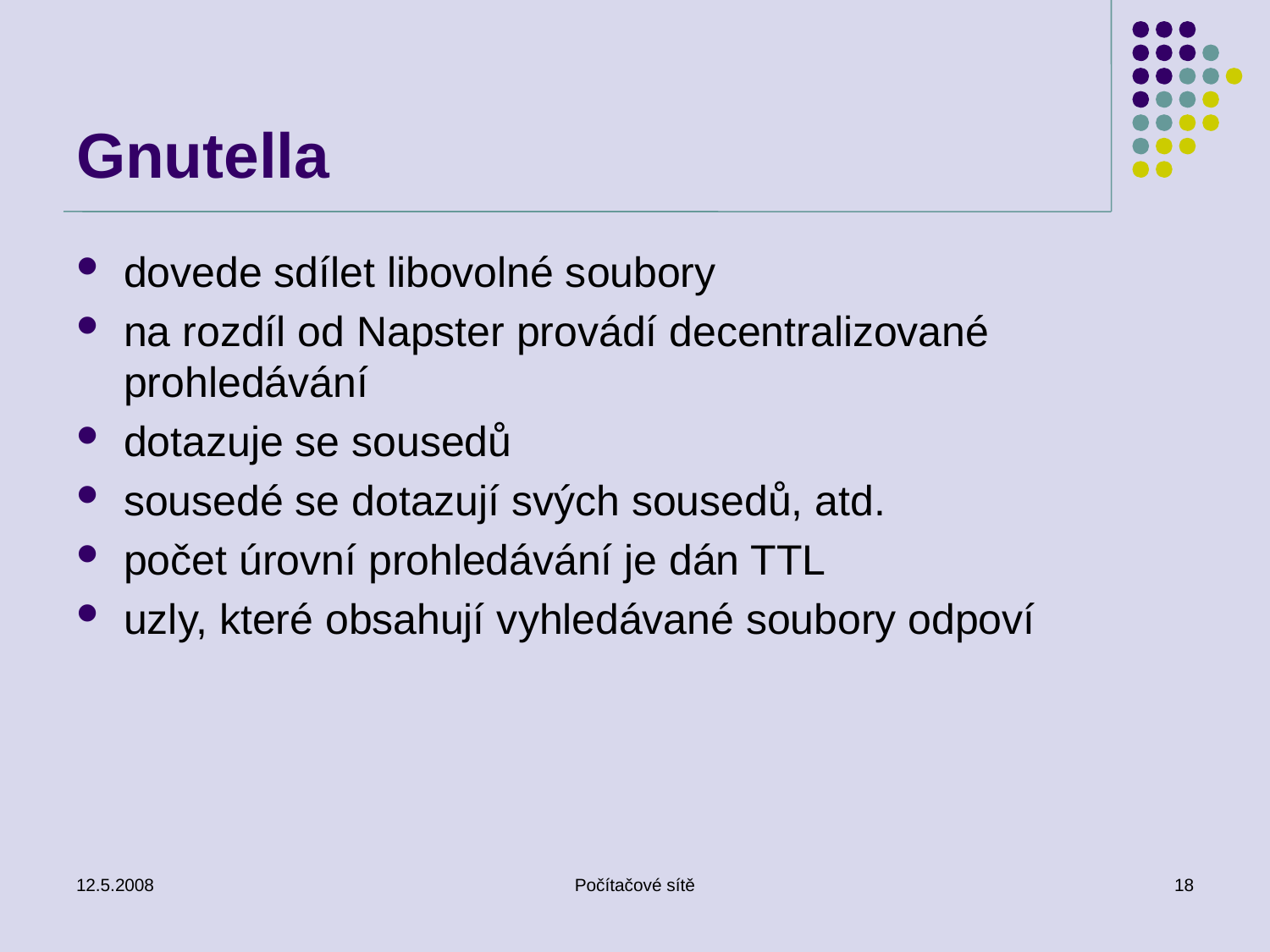

# Gnutella
dovede sdílet libovolné soubory
na rozdíl od Napster provádí decentralizované prohledávání
dotazuje se sousedů
sousedé se dotazují svých sousedů, atd.
počet úrovní prohledávání je dán TTL
uzly, které obsahují vyhledávané soubory odpoví
12.5.2008
Počítačové sítě
18